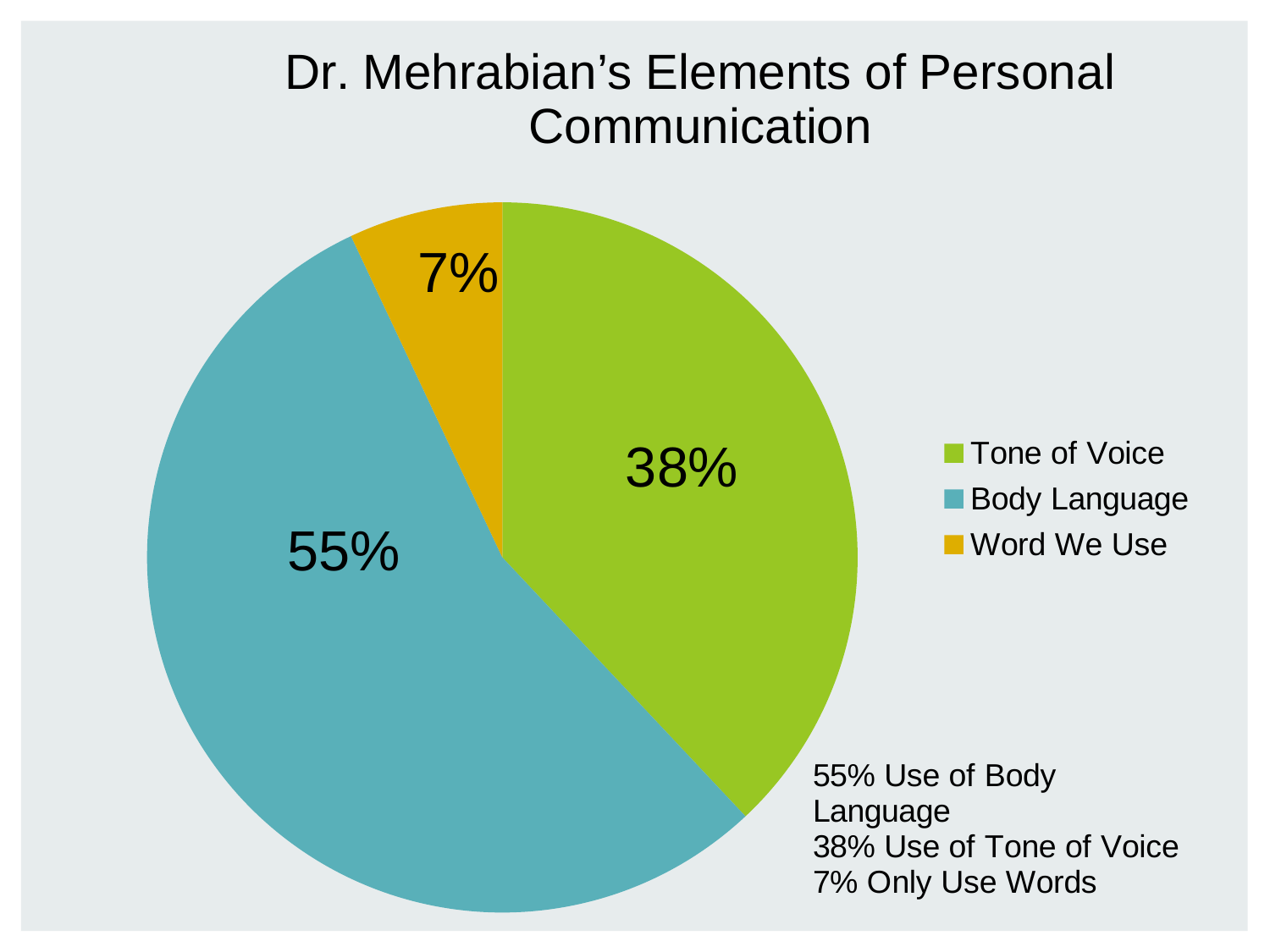

### Chart: Dr. Mehrabian’s Elements of Personal Communication

| Category |  |
|---|---|
| Tone of Voice | 0.38 |
| Body Language | 0.55 |
| Word We Use | 0.07 |
7%
38%
55%